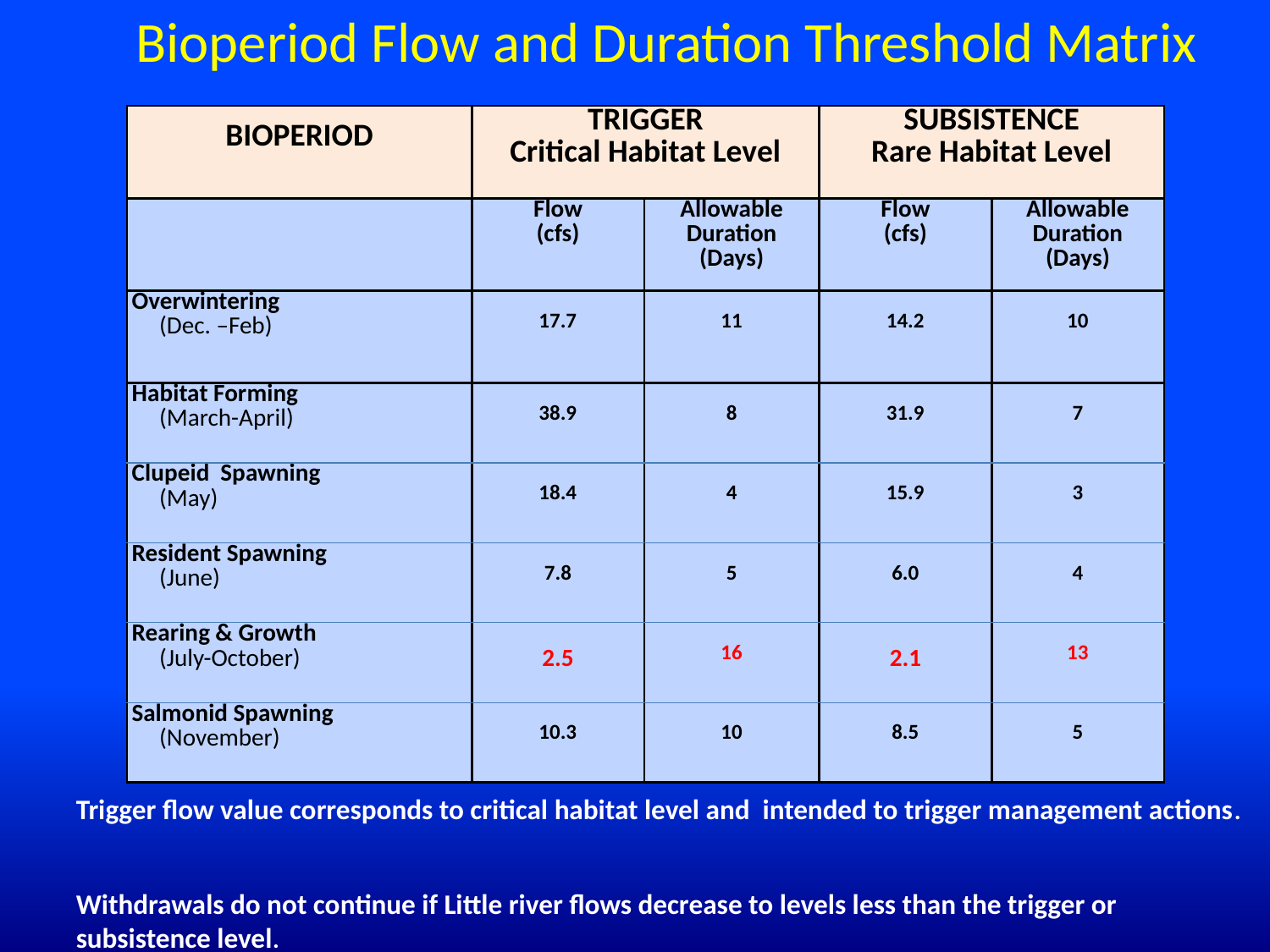

Bioperiod Flow and Duration Threshold Matrix
| BIOPERIOD | TRIGGER Critical Habitat Level |  | SUBSISTENCE Rare Habitat Level |  |
| --- | --- | --- | --- | --- |
|  | Flow (cfs) | Allowable Duration (Days) | Flow (cfs) | Allowable Duration (Days) |
| Overwintering (Dec. –Feb) | 17.7 | 11 | 14.2 | 10 |
| Habitat Forming (March-April) | 38.9 | 8 | 31.9 | 7 |
| Clupeid Spawning (May) | 18.4 | 4 | 15.9 | 3 |
| Resident Spawning (June) | 7.8 | 5 | 6.0 | 4 |
| Rearing & Growth (July-October) | 2.5 | 16 | 2.1 | 13 |
| Salmonid Spawning (November) | 10.3 | 10 | 8.5 | 5 |
Trigger flow value corresponds to critical habitat level and  intended to trigger management actions.

Withdrawals do not continue if Little river flows decrease to levels less than the trigger or subsistence level.